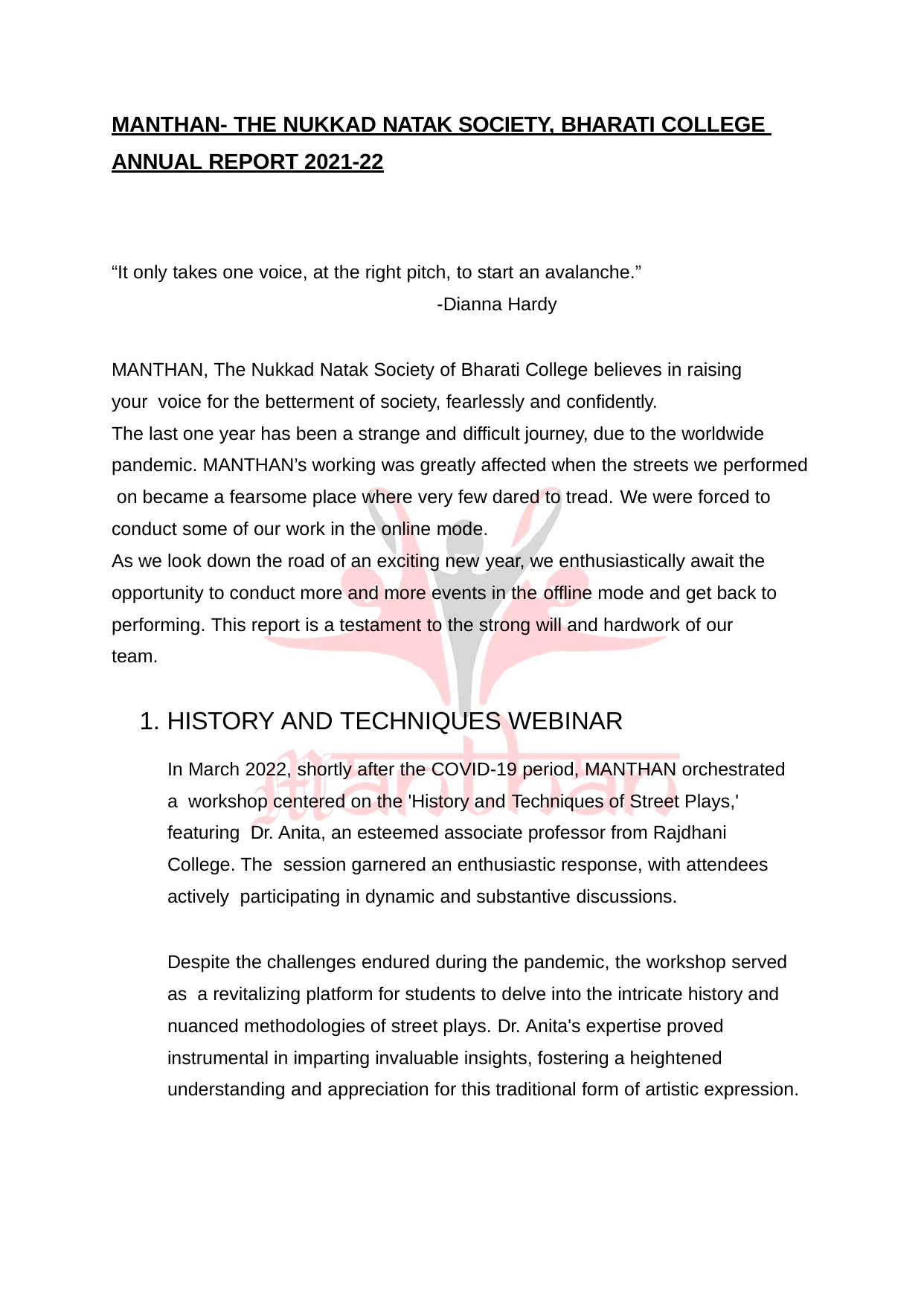

MANTHAN- THE NUKKAD NATAK SOCIETY, BHARATI COLLEGE  ANNUAL REPORT 2021-22
“It only takes one voice, at the right pitch, to start an avalanche.”
-Dianna Hardy

MANTHAN, The Nukkad Natak Society of Bharati College believes in raising your  voice for the betterment of society, fearlessly and confidently.
The last one year has been a strange and difficult journey, due to the worldwide  pandemic. MANTHAN’s working was greatly affected when the streets we performed  on became a fearsome place where very few dared to tread. We were forced to  conduct some of our work in the online mode.
As we look down the road of an exciting new year, we enthusiastically await the  opportunity to conduct more and more events in the offline mode and get back to  performing. This report is a testament to the strong will and hardwork of our team.
1. HISTORY AND TECHNIQUES WEBINAR
In March 2022, shortly after the COVID-19 period, MANTHAN orchestrated a  workshop centered on the 'History and Techniques of Street Plays,' featuring  Dr. Anita, an esteemed associate professor from Rajdhani College. The  session garnered an enthusiastic response, with attendees actively  participating in dynamic and substantive discussions.

Despite the challenges endured during the pandemic, the workshop served as  a revitalizing platform for students to delve into the intricate history and  nuanced methodologies of street plays. Dr. Anita's expertise proved  instrumental in imparting invaluable insights, fostering a heightened  understanding and appreciation for this traditional form of artistic expression.